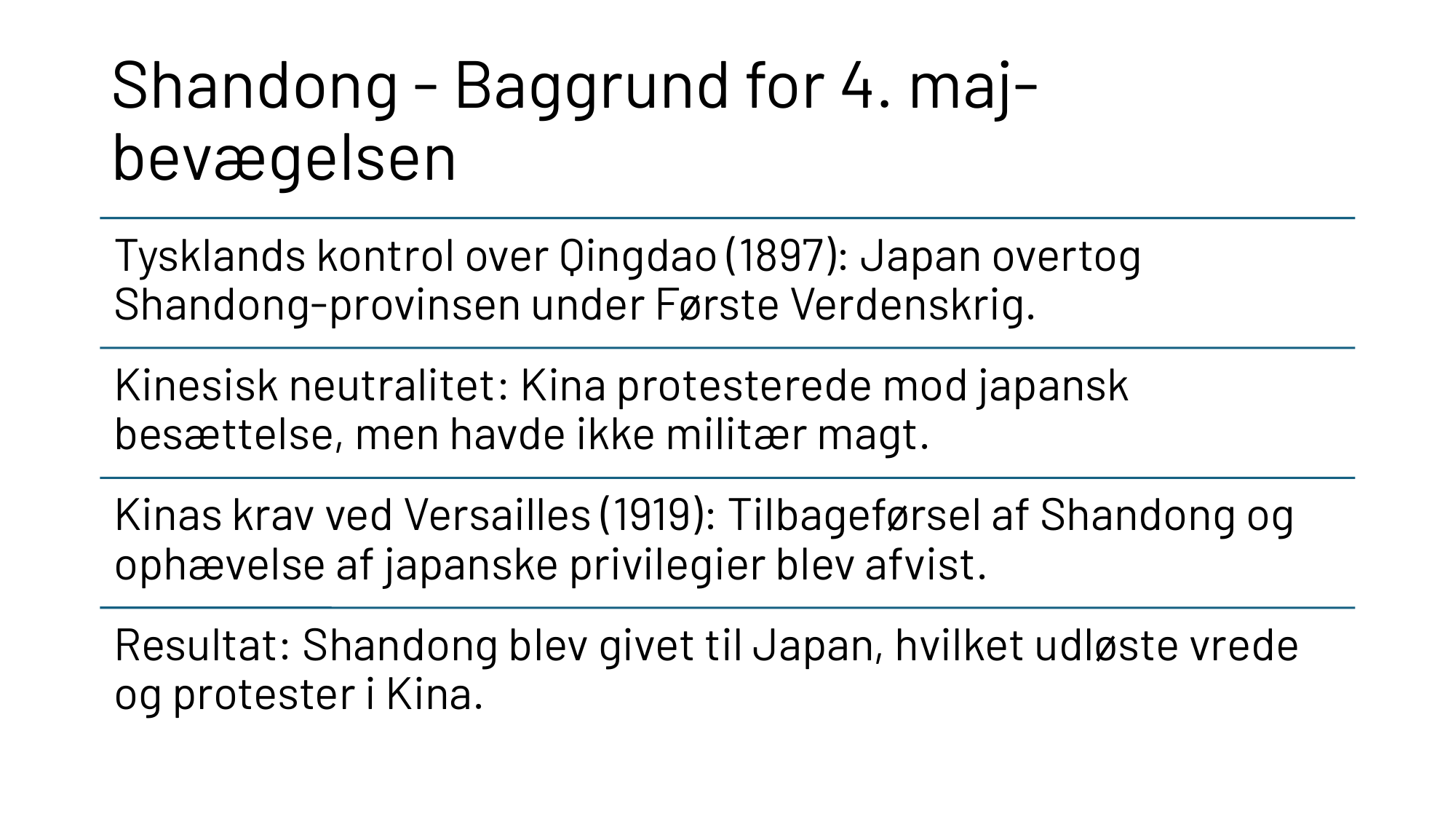

# Shandong - Baggrund for 4. maj-bevægelsen
Tysklands kontrol over Qingdao (1897): Japan overtog Shandong-provinsen under Første Verdenskrig.
Kinesisk neutralitet: Kina protesterede mod japansk besættelse, men havde ikke militær magt.
Kinas krav ved Versailles (1919): Tilbageførsel af Shandong og ophævelse af japanske privilegier blev afvist.
Resultat: Shandong blev givet til Japan, hvilket udløste vrede og protester i Kina.